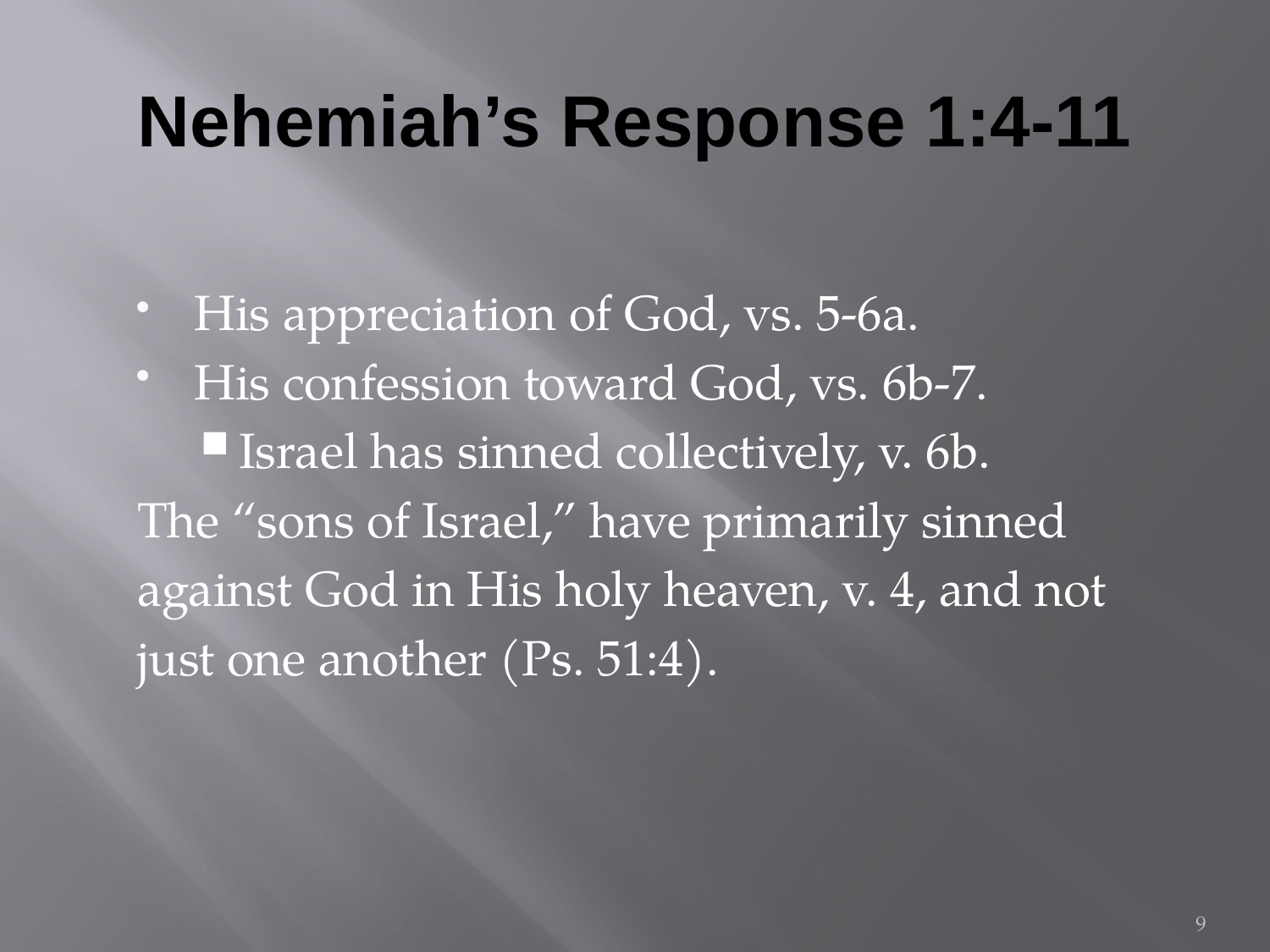

# Nehemiah’s Response 1:4-11
His appreciation of God, vs. 5-6a.
His confession toward God, vs. 6b-7.
Israel has sinned collectively, v. 6b.
The “sons of Israel,” have primarily sinned
against God in His holy heaven, v. 4, and not
just one another (Ps. 51:4).

9